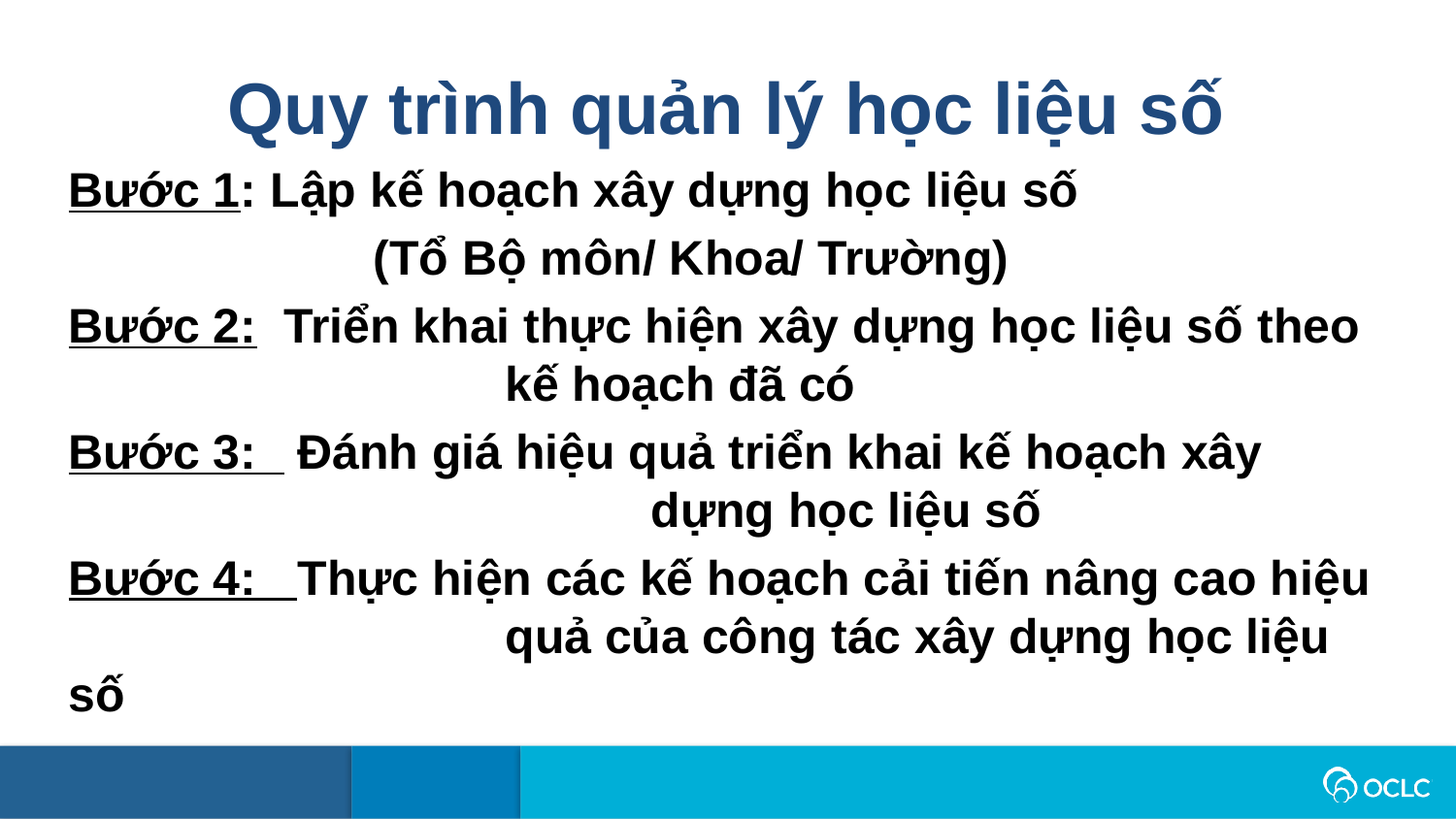

Quy trình quản lý học liệu số
Bước 1: Lập kế hoạch xây dựng học liệu số
		 (Tổ Bộ môn/ Khoa/ Trường)
Bước 2:  Triển khai thực hiện xây dựng học liệu số theo 				kế hoạch đã có
Bước 3:   Đánh giá hiệu quả triển khai kế hoạch xây 					dựng học liệu số
Bước 4:   Thực hiện các kế hoạch cải tiến nâng cao hiệu 			quả của công tác xây dựng học liệu số